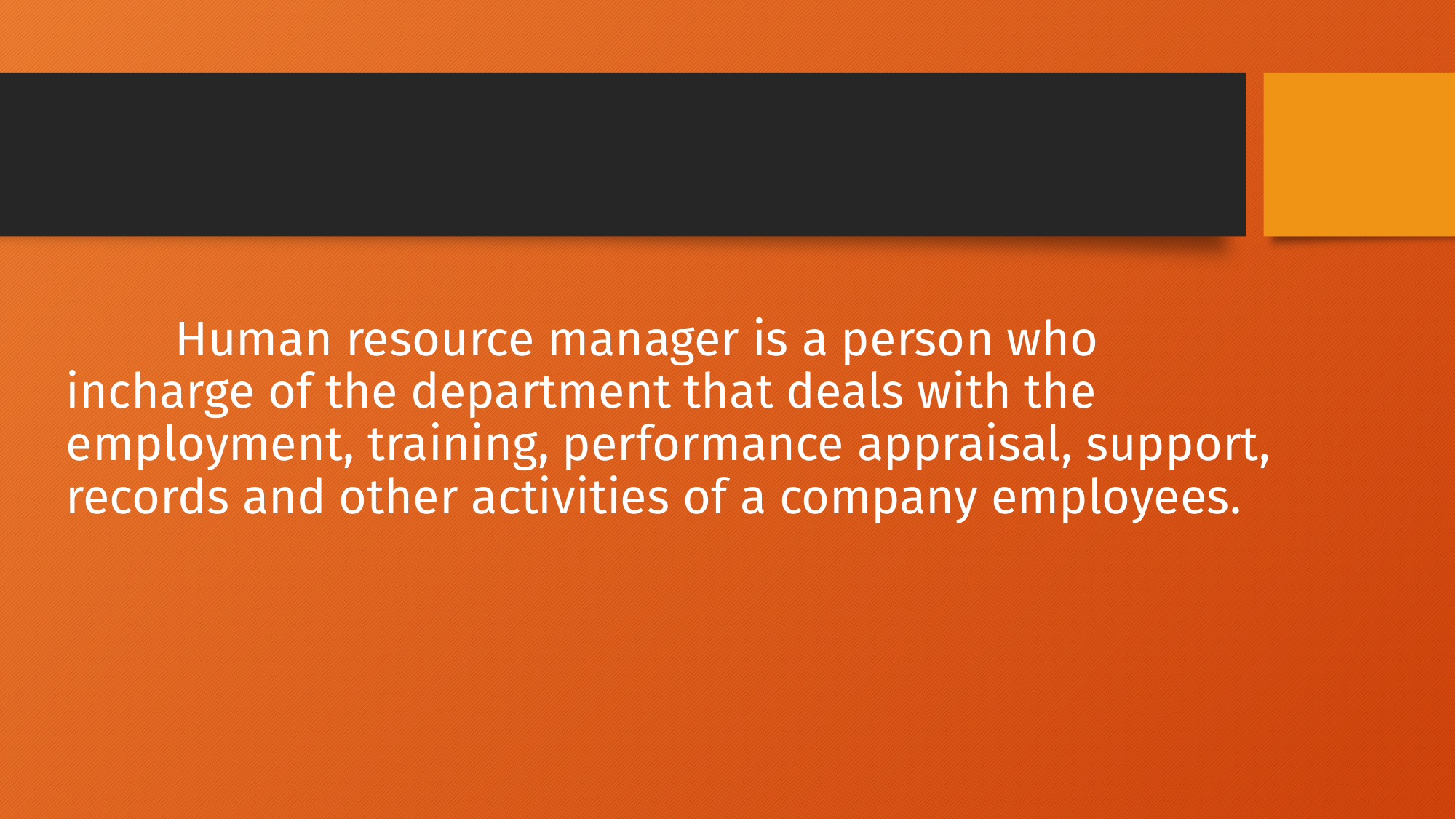

Human resource manager is a person who incharge of the department that deals with the employment, training, performance appraisal, support, records and other activities of a company employees.